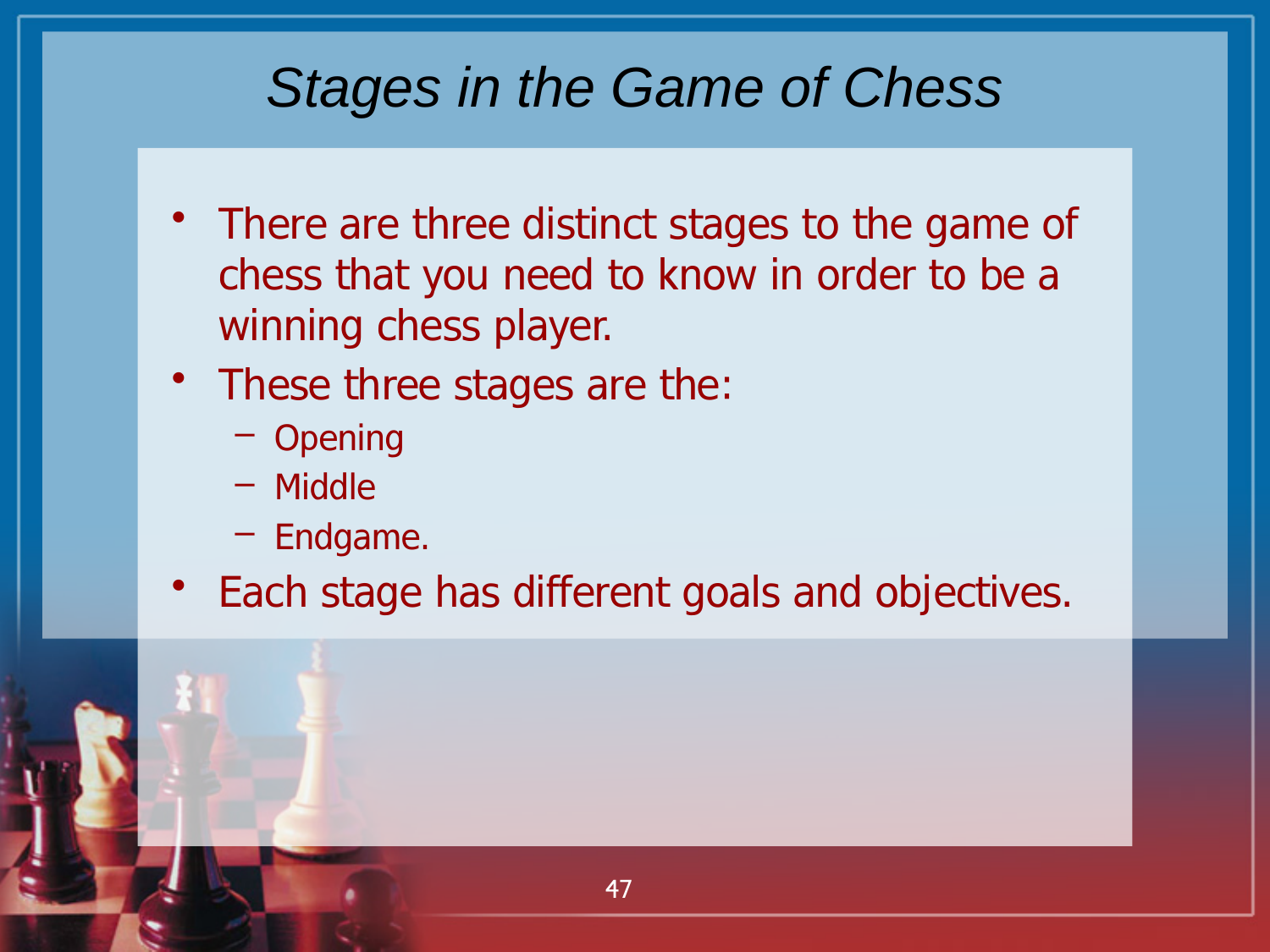

# Stages in the Game of Chess
There are three distinct stages to the game of chess that you need to know in order to be a winning chess player.
These three stages are the:
Opening
Middle
Endgame.
Each stage has different goals and objectives.

47